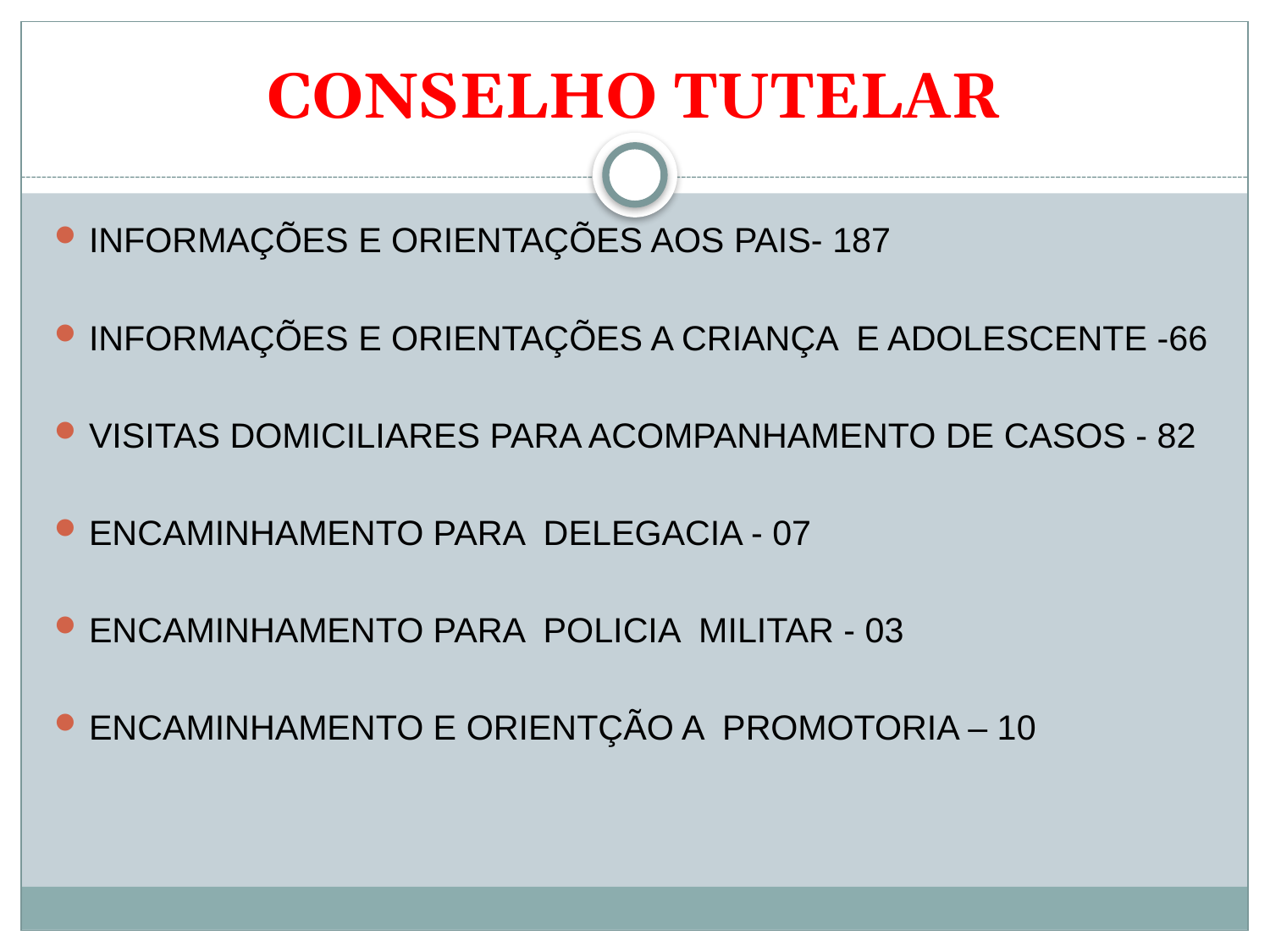

# CONSELHO TUTELAR
INFORMAÇÕES E ORIENTAÇÕES AOS PAIS- 187

INFORMAÇÕES E ORIENTAÇÕES A CRIANÇA  E ADOLESCENTE -66

VISITAS DOMICILIARES PARA ACOMPANHAMENTO DE CASOS - 82

ENCAMINHAMENTO PARA  DELEGACIA - 07

ENCAMINHAMENTO PARA  POLICIA  MILITAR - 03

ENCAMINHAMENTO E ORIENTÇÃO A  PROMOTORIA – 10